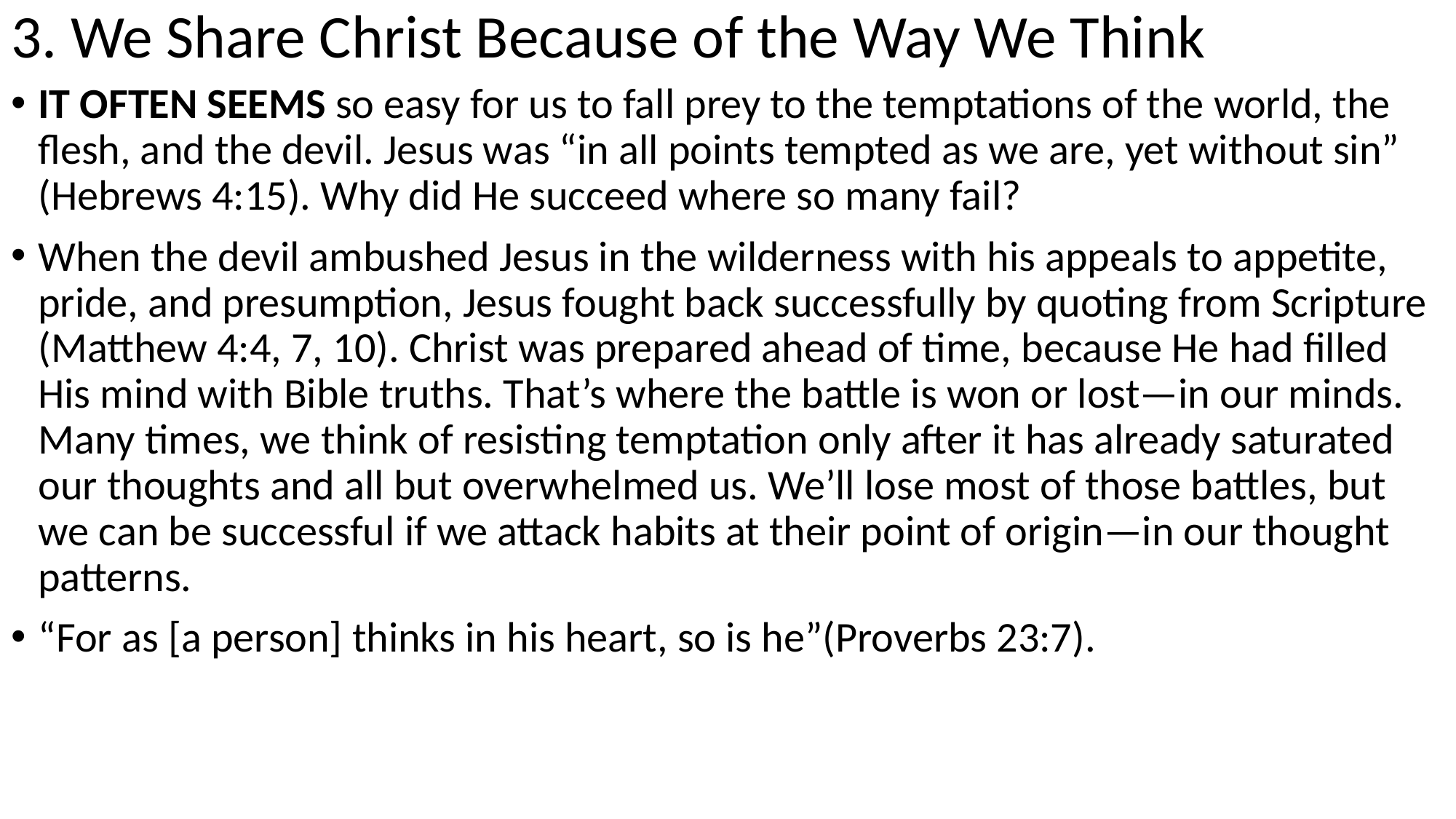

# 3. We Share Christ Because of the Way We Think
IT OFTEN SEEMS so easy for us to fall prey to the temptations of the world, the flesh, and the devil. Jesus was “in all points tempted as we are, yet without sin” (Hebrews 4:15). Why did He succeed where so many fail?
When the devil ambushed Jesus in the wilderness with his appeals to appetite, pride, and presumption, Jesus fought back successfully by quoting from Scripture (Matthew 4:4, 7, 10). Christ was prepared ahead of time, because He had filled His mind with Bible truths. That’s where the battle is won or lost—in our minds. Many times, we think of resisting temptation only after it has already saturated our thoughts and all but overwhelmed us. We’ll lose most of those battles, but we can be successful if we attack habits at their point of origin—in our thought patterns.
“For as [a person] thinks in his heart, so is he”(Proverbs 23:7).